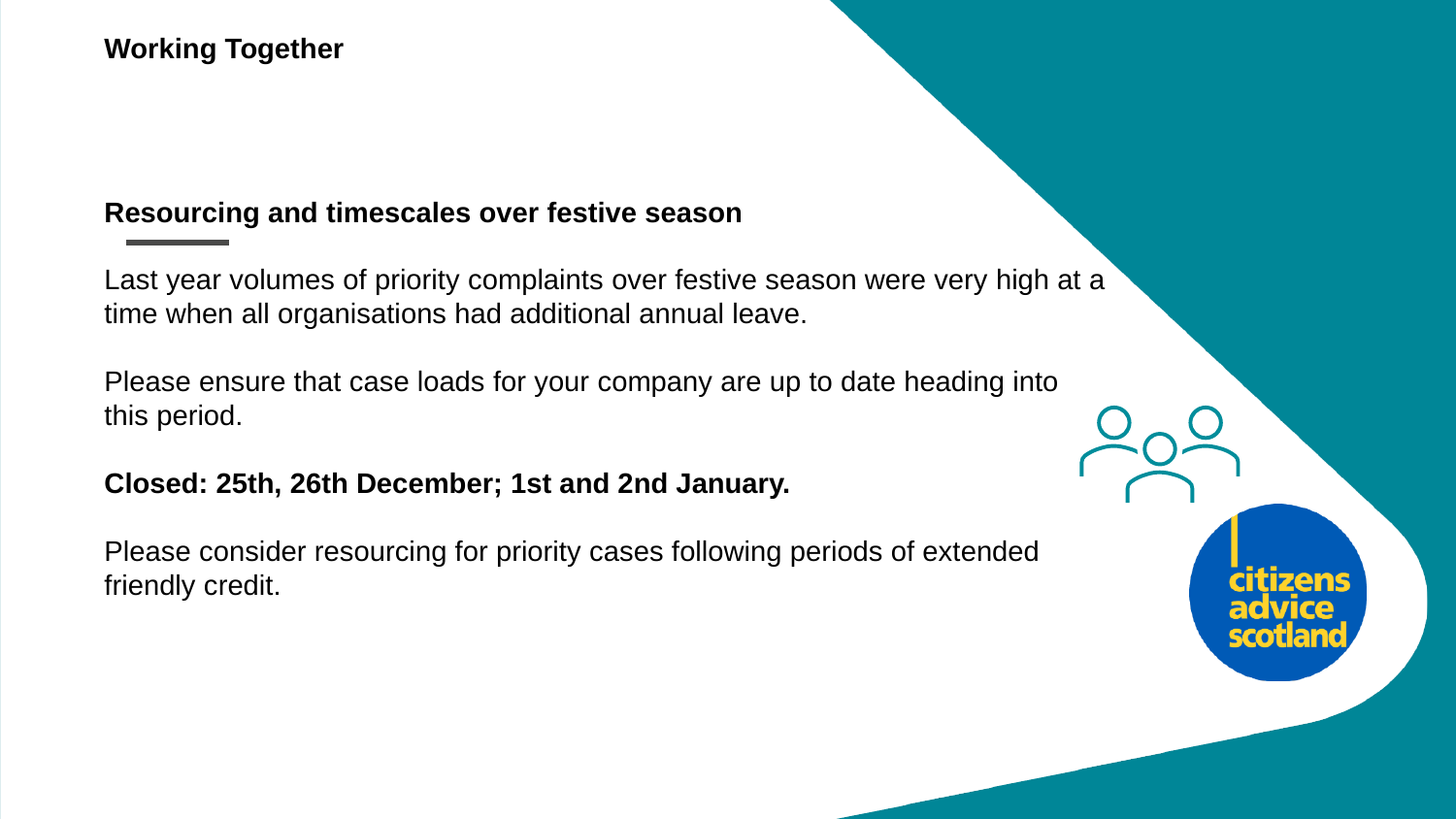

Working Together
Resourcing and timescales over festive season

Last year volumes of priority complaints over festive season were very high at a time when all organisations had additional annual leave.

Please ensure that case loads for your company are up to date heading into this period.

Closed: 25th, 26th December; 1st and 2nd January.

Please consider resourcing for priority cases following periods of extended friendly credit.